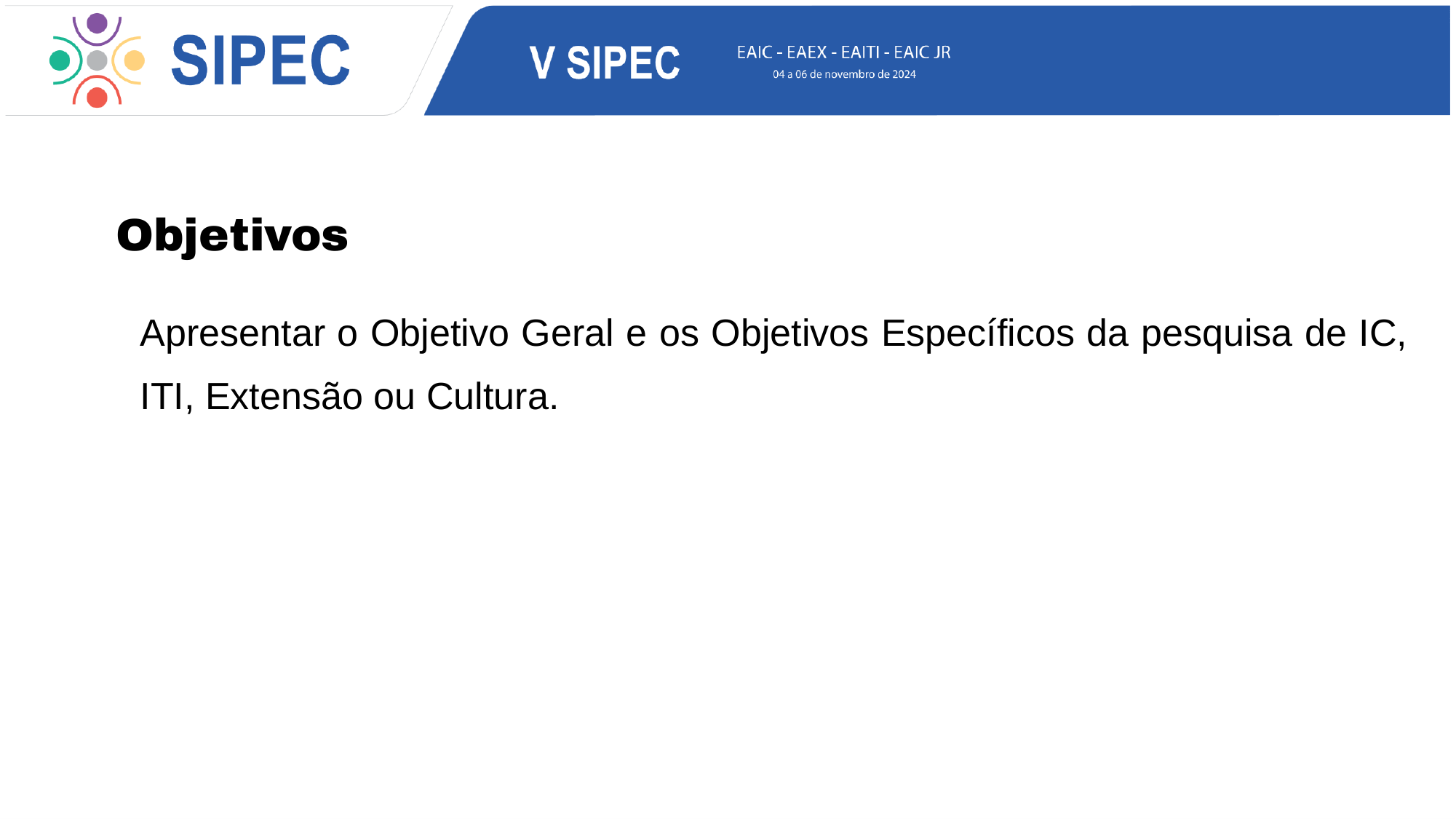

Objetivos
Apresentar o Objetivo Geral e os Objetivos Específicos da pesquisa de IC, ITI, Extensão ou Cultura.